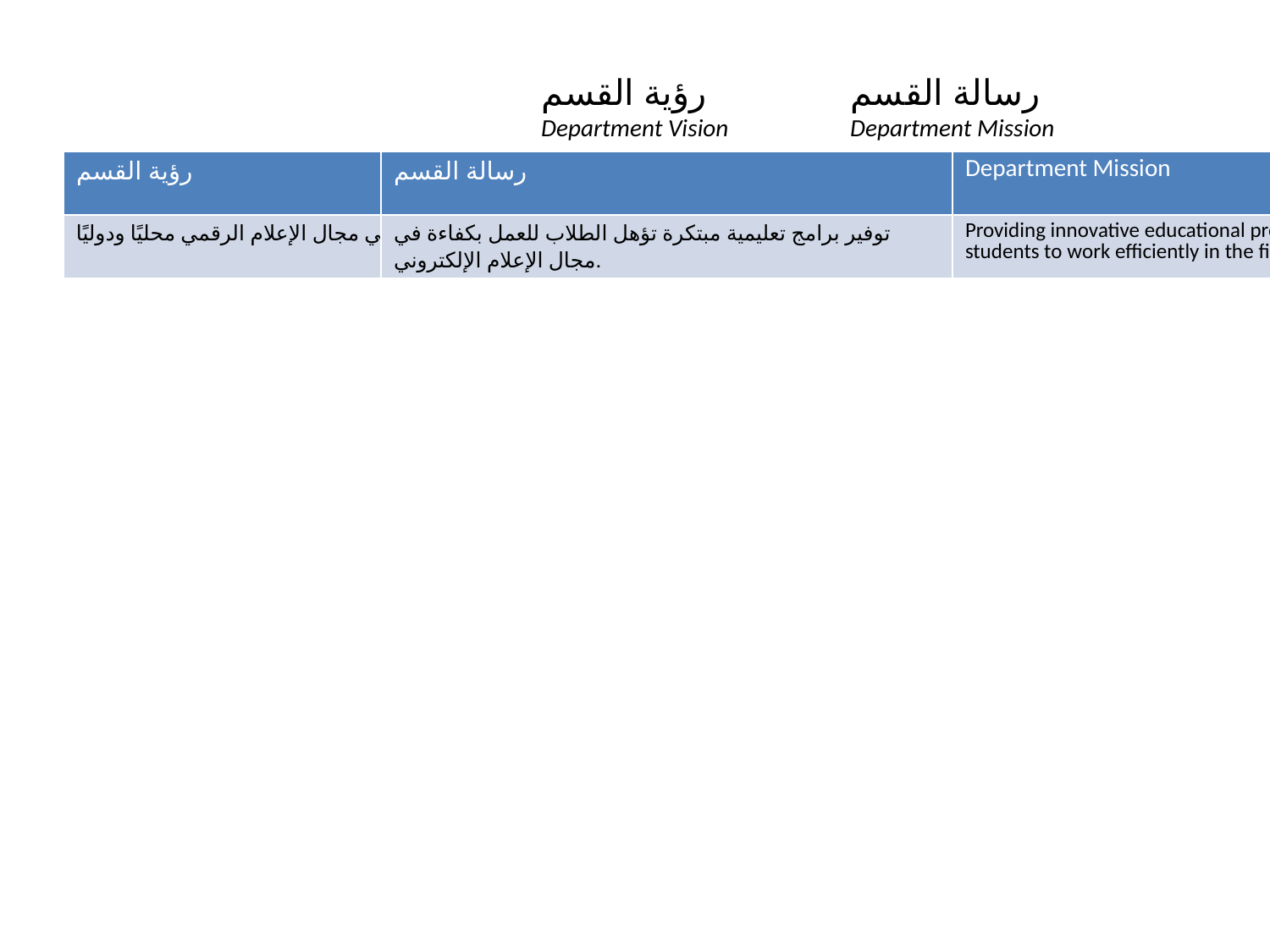

رؤية القسم
Department Vision
رسالة القسم
Department Mission
| رؤية القسم | Department Vision |
| --- | --- |
| تحقيق الريادة في مجال الإعلام الرقمي محليًا ودوليًا. | Achieving excellence in digital media locally and internationally. |
| رسالة القسم | Department Mission |
| --- | --- |
| توفير برامج تعليمية مبتكرة تؤهل الطلاب للعمل بكفاءة في مجال الإعلام الإلكتروني. | Providing innovative educational programs that qualify students to work efficiently in the field of electronic media. |